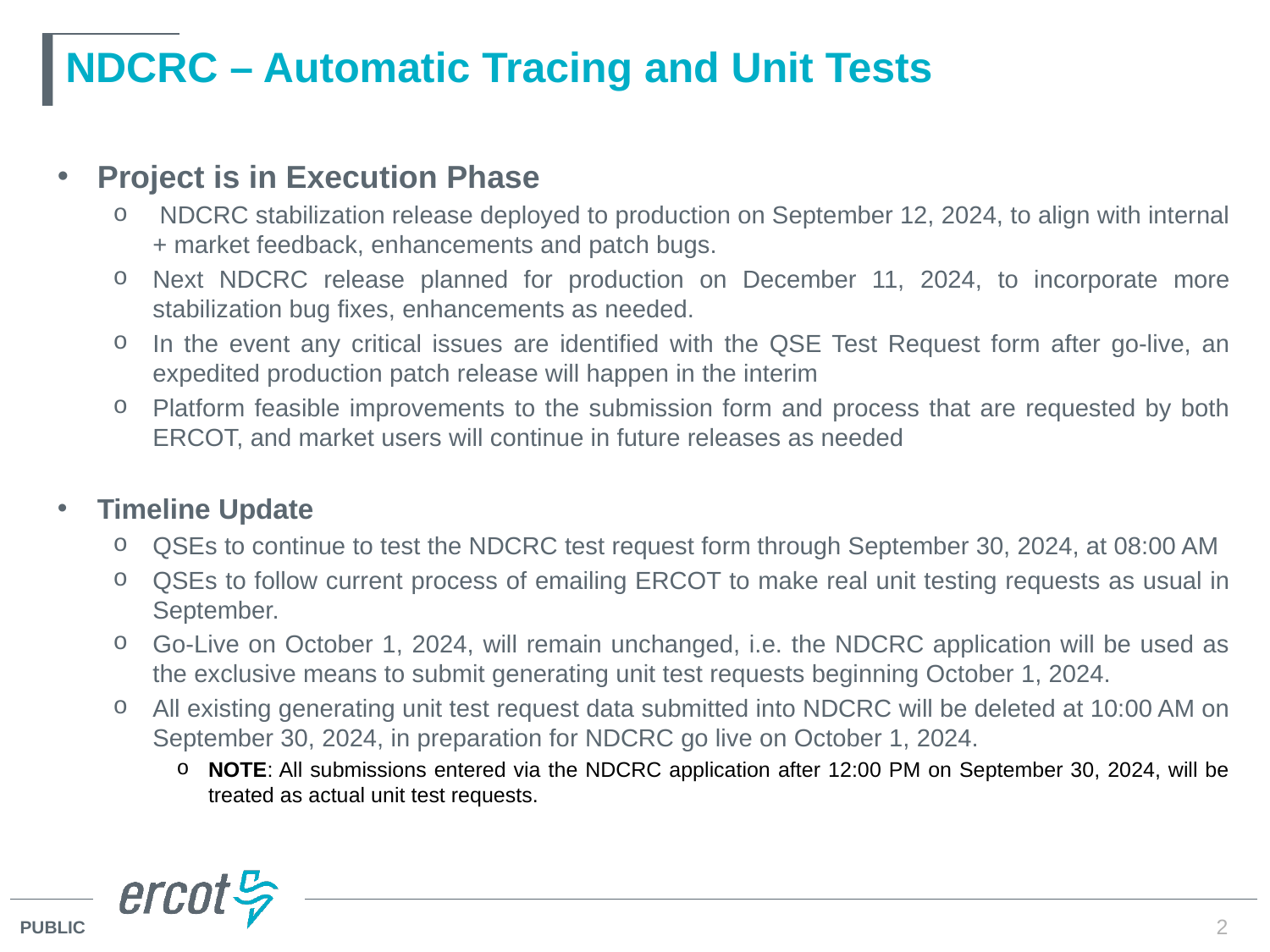

# NDCRC – Automatic Tracing and Unit Tests

Project is in Execution Phase
 NDCRC stabilization release deployed to production on September 12, 2024, to align with internal + market feedback, enhancements and patch bugs.
Next NDCRC release planned for production on December 11, 2024, to incorporate more stabilization bug fixes, enhancements as needed.
In the event any critical issues are identified with the QSE Test Request form after go-live, an expedited production patch release will happen in the interim
Platform feasible improvements to the submission form and process that are requested by both ERCOT, and market users will continue in future releases as needed

Timeline Update
QSEs to continue to test the NDCRC test request form through September 30, 2024, at 08:00 AM
QSEs to follow current process of emailing ERCOT to make real unit testing requests as usual in September.
Go-Live on October 1, 2024, will remain unchanged, i.e. the NDCRC application will be used as the exclusive means to submit generating unit test requests beginning October 1, 2024.
All existing generating unit test request data submitted into NDCRC will be deleted at 10:00 AM on September 30, 2024, in preparation for NDCRC go live on October 1, 2024.
NOTE: All submissions entered via the NDCRC application after 12:00 PM on September 30, 2024, will be treated as actual unit test requests.

2